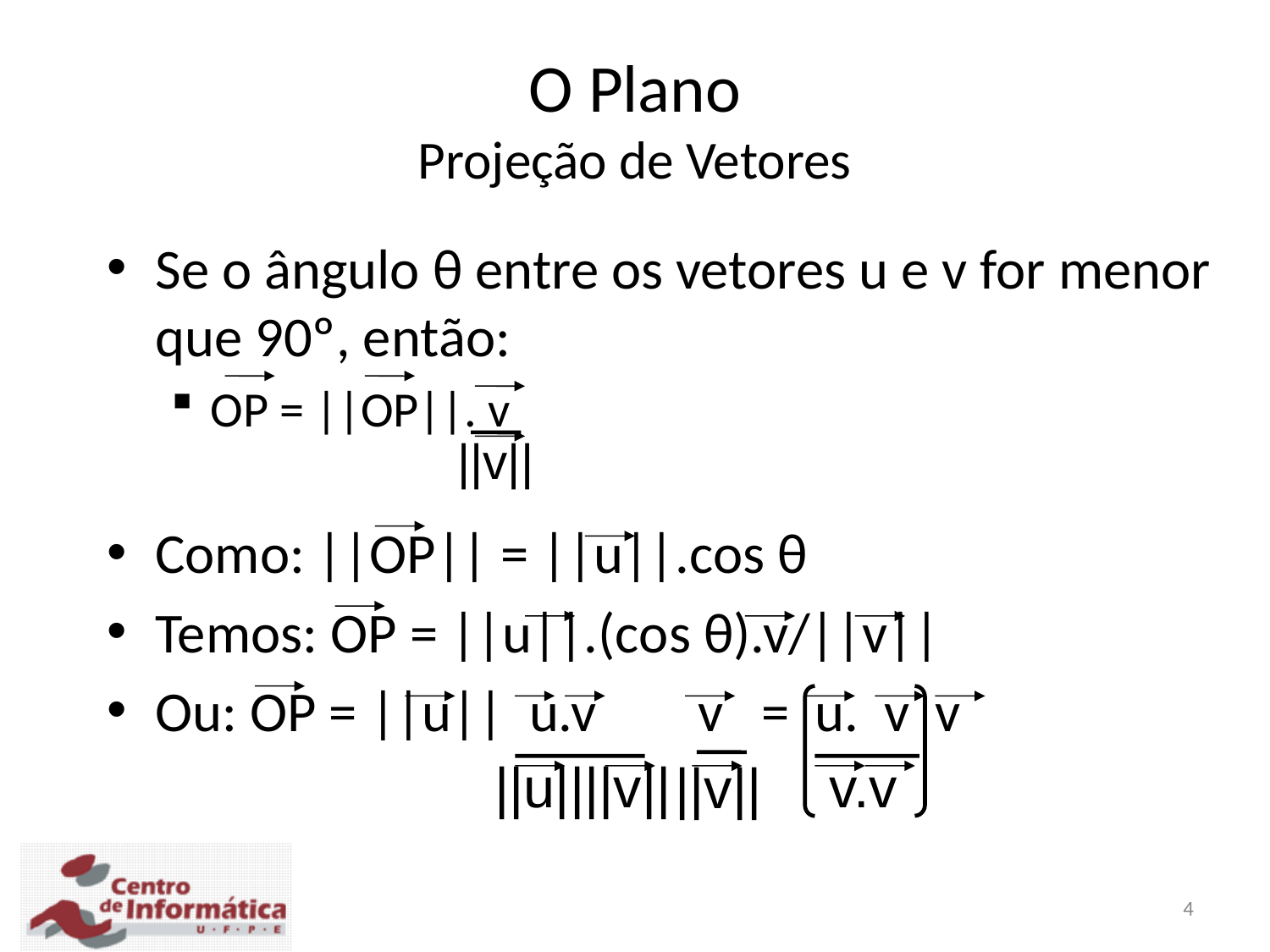

O Plano
Projeção de Vetores
Se o ângulo θ entre os vetores u e v for menor que 90º, então:
OP = ||OP||. v

Como: ||OP|| = ||u||.cos θ
Temos: OP = ||u||.(cos θ).v/||v||
Ou: OP = ||u||  u.v        v   =  u.  v  v

||v||

||u||||v||
v.v
||v||

4